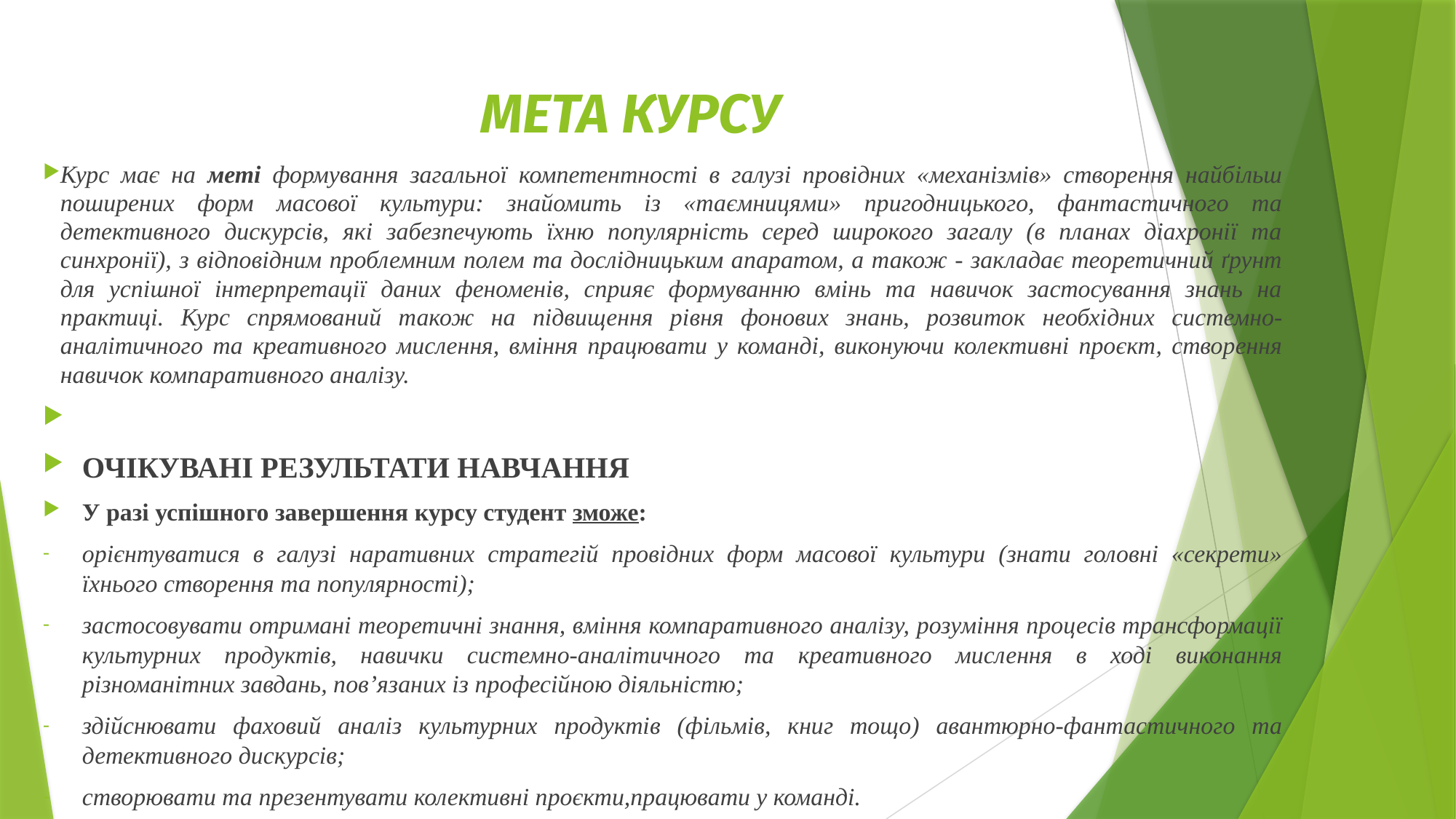

# МЕТА КУРСУ
Курс має на меті формування загальної компетентності в галузі провідних «механізмів» створення найбільш поширених форм масової культури: знайомить із «таємницями» пригодницького, фантастичного та детективного дискурсів, які забезпечують їхню популярність серед широкого загалу (в планах діахронії та синхронії), з відповідним проблемним полем та дослідницьким апаратом, а також - закладає теоретичний ґрунт для успішної інтерпретації даних феноменів, сприяє формуванню вмінь та навичок застосування знань на практиці. Курс спрямований також на підвищення рівня фонових знань, розвиток необхідних системно-аналітичного та креативного мислення, вміння працювати у команді, виконуючи колективні проєкт, створення навичок компаративного аналізу.

ОЧІКУВАНІ РЕЗУЛЬТАТИ НАВЧАННЯ
У разі успішного завершення курсу студент зможе:
орієнтуватися в галузі наративних стратегій провідних форм масової культури (знати головні «секрети» їхнього створення та популярності);
застосовувати отримані теоретичні знання, вміння компаративного аналізу, розуміння процесів трансформації культурних продуктів, навички системно-аналітичного та креативного мислення в ході виконання різноманітних завдань, пов’язаних із професійною діяльністю;
здійснювати фаховий аналіз культурних продуктів (фільмів, книг тощо) авантюрно-фантастичного та детективного дискурсів;
створювати та презентувати колективні проєкти,працювати у команді.